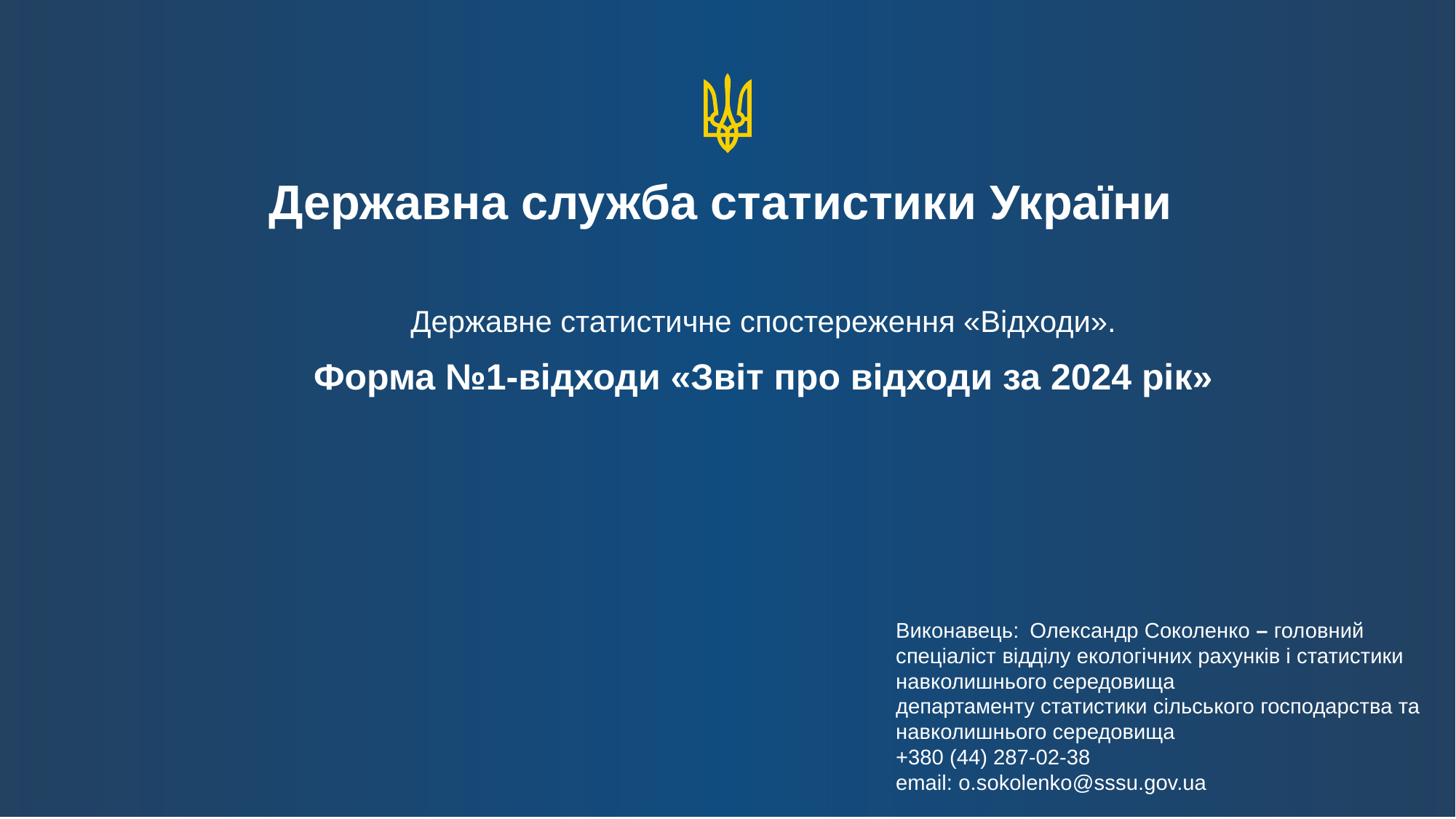

Державна служба статистики України
Державне статистичне спостереження «Відходи».

Форма №1-відходи «Звіт про відходи за 2024 рік»
Виконавець:  Олександр Соколенко – головний спеціаліст відділу екологічних рахунків і статистики навколишнього середовища
департаменту статистики сільського господарства та навколишнього середовища
+380 (44) 287-02-38
email: o.sokolenko@sssu.gov.ua